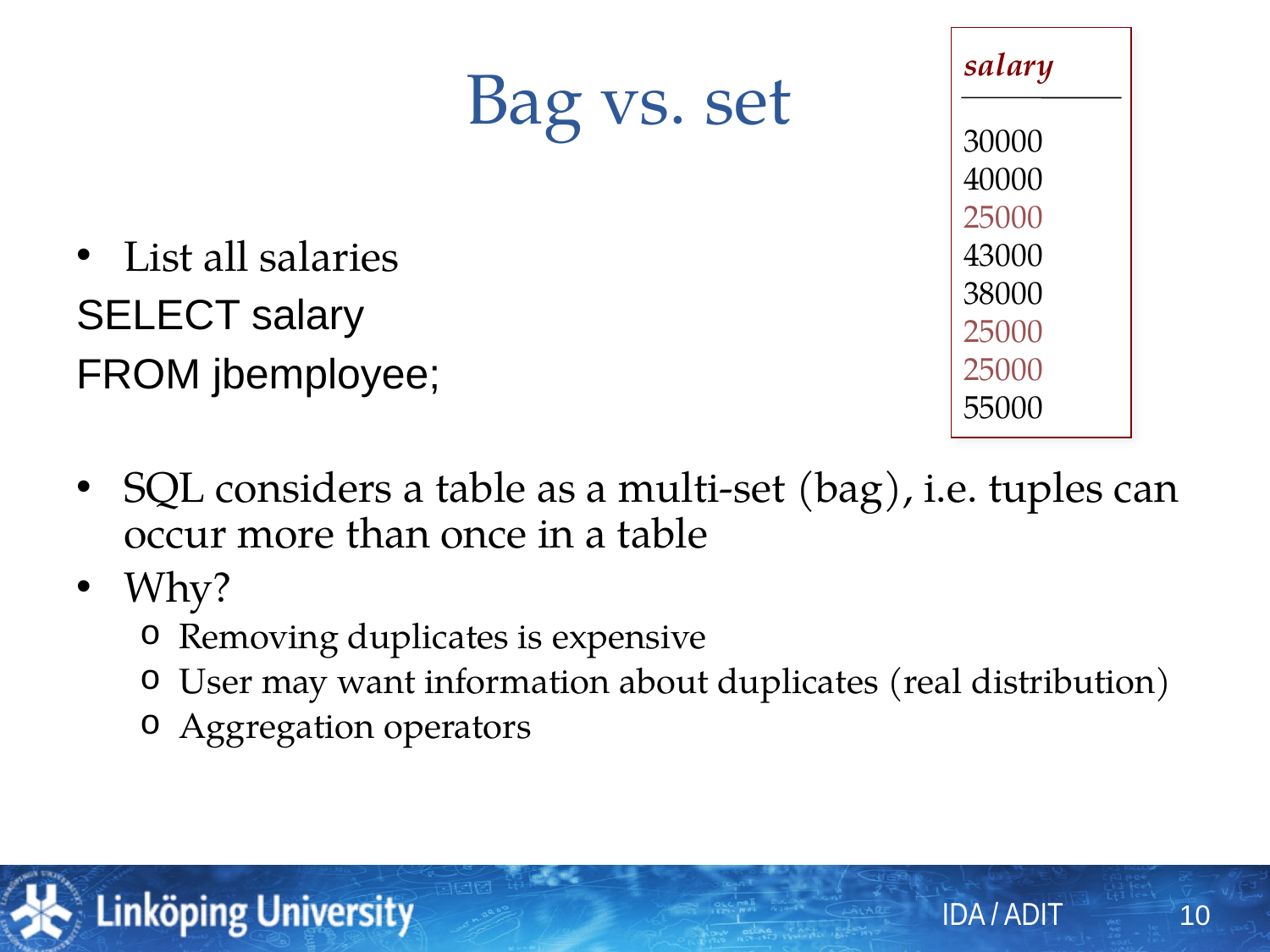

# Bag vs. set

salary

30000
40000
25000
43000
38000
25000
25000
55000

List all salaries
SELECT salary
FROM jbemployee;

SQL considers a table as a multi-set (bag), i.e. tuples can occur more than once in a table
Why?
Removing duplicates is expensive
User may want information about duplicates (real distribution)
Aggregation operators

10